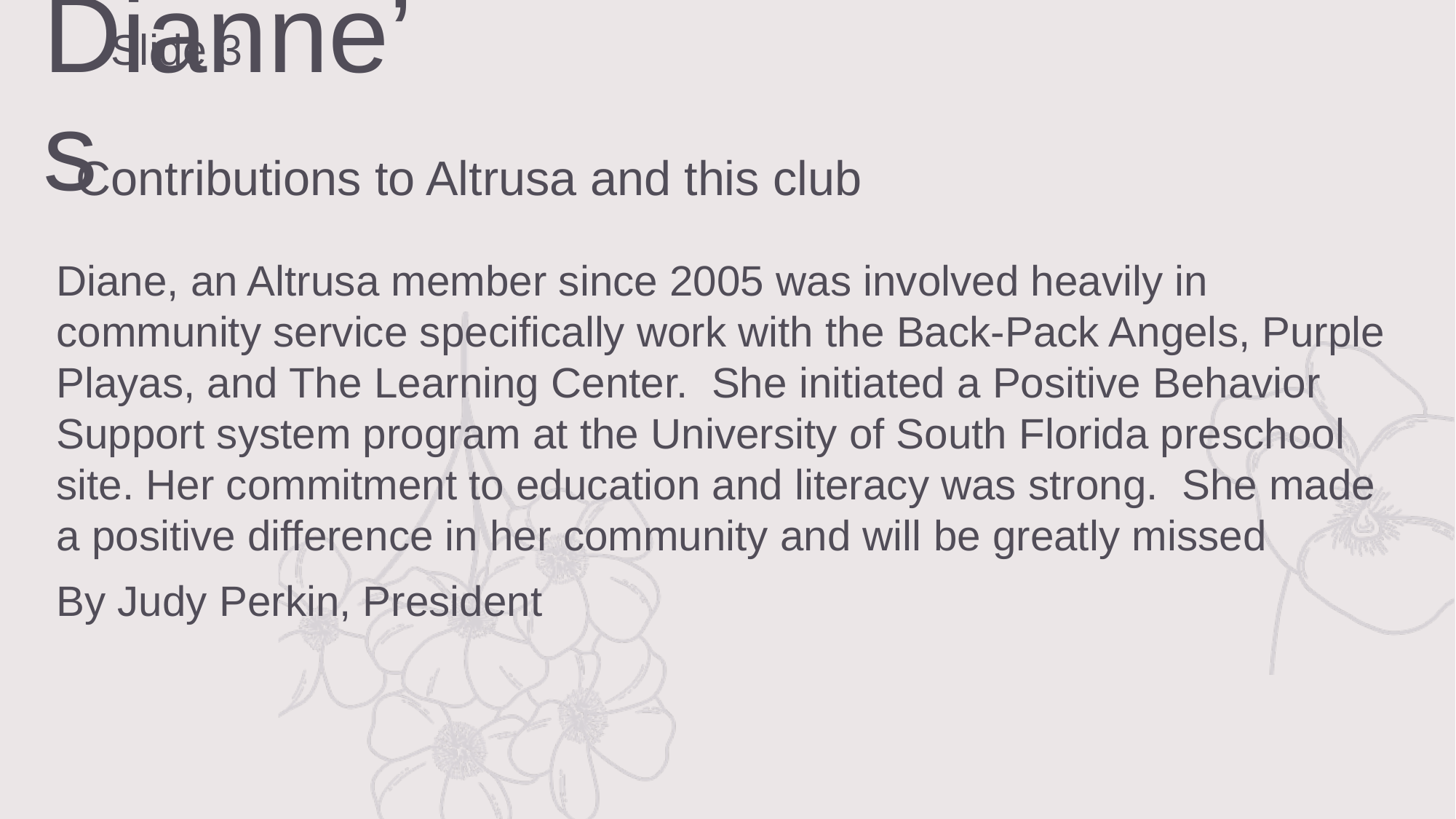

Dianne’s
# Slide 3
Contributions to Altrusa and this club
Diane, an Altrusa member since 2005 was involved heavily in community service specifically work with the Back-Pack Angels, Purple Playas, and The Learning Center.  She initiated a Positive Behavior Support system program at the University of South Florida preschool site. Her commitment to education and literacy was strong.  She made a positive difference in her community and will be greatly missed
By Judy Perkin, President